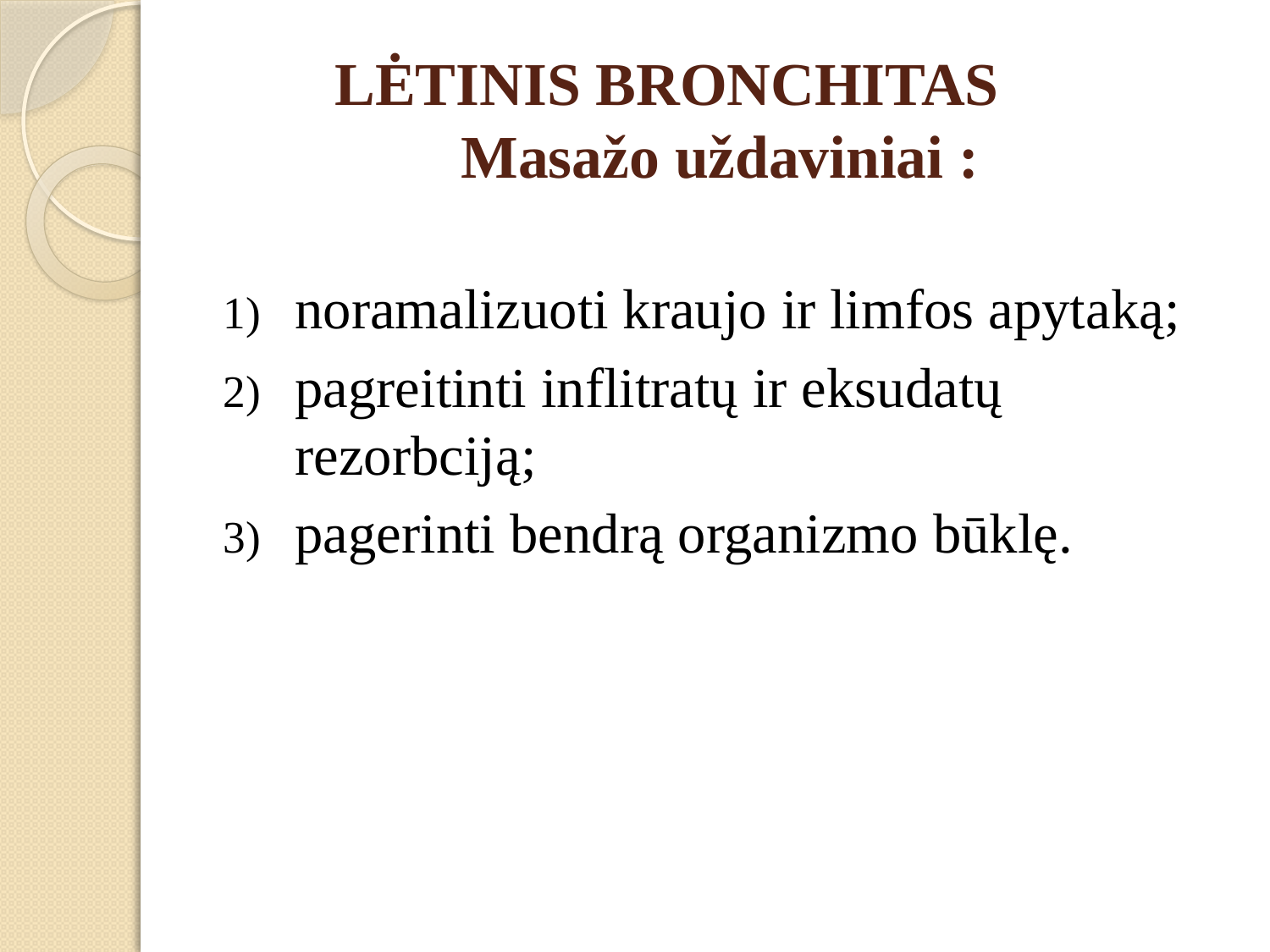

# LĖTINIS BRONCHITAS Masažo uždaviniai :
noramalizuoti kraujo ir limfos apytaką;
pagreitinti inflitratų ir eksudatų rezorbciją;
pagerinti bendrą organizmo būklę.